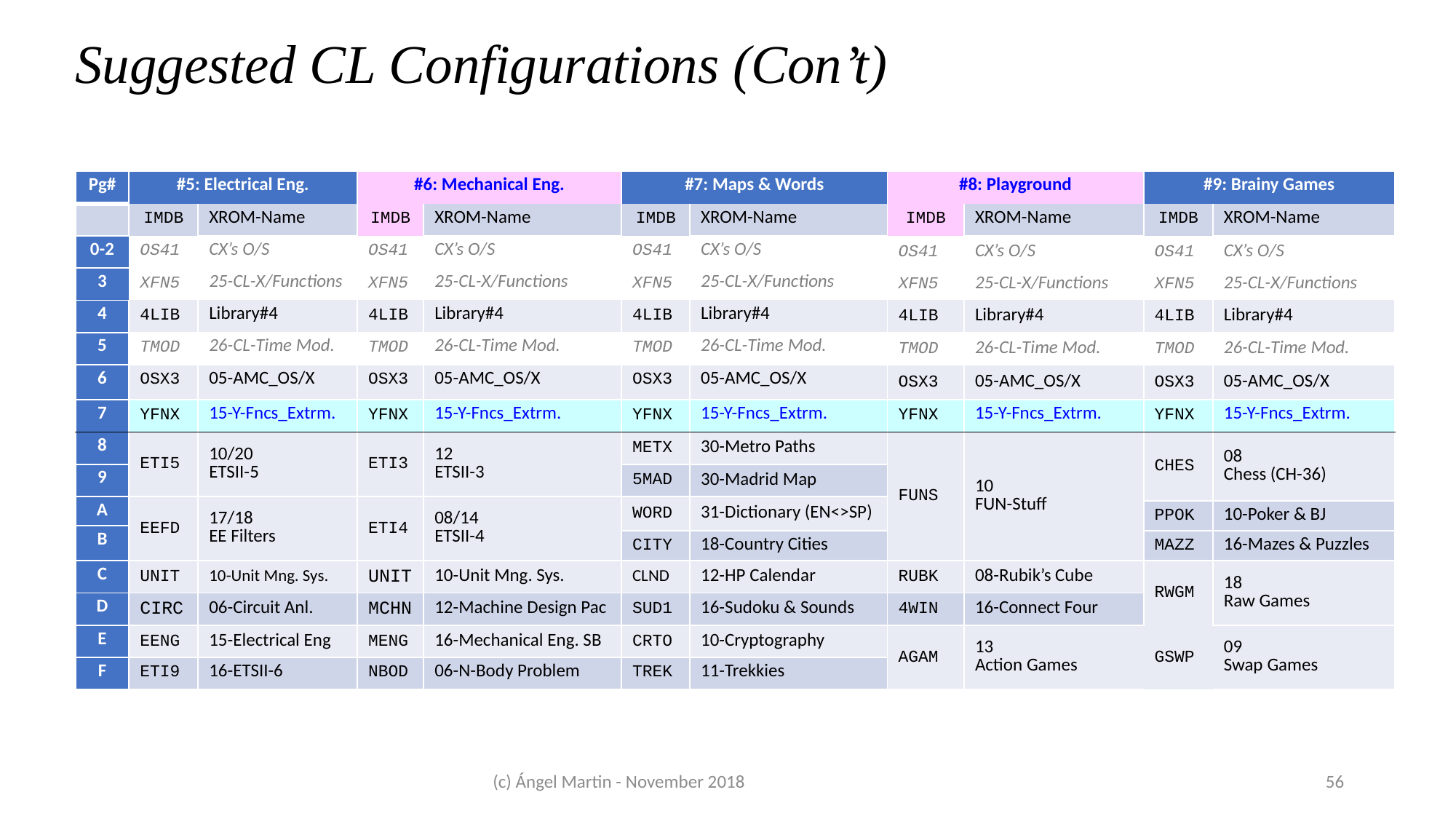

Suggested CL Configurations (Con’t)
| Pg# | #5: Electrical Eng. |  | #6: Mechanical Eng. |  | #7: Maps & Words |  | #8: Playground |  | #9: Brainy Games |  |
| --- | --- | --- | --- | --- | --- | --- | --- | --- | --- | --- |
|  | IMDB | XROM-Name | IMDB | XROM-Name | IMDB | XROM-Name | IMDB | XROM-Name | IMDB | XROM-Name |
| 0-2 | OS41 | CX’s O/S | OS41 | CX’s O/S | OS41 | CX’s O/S | OS41 | CX’s O/S | OS41 | CX’s O/S |
| 3 | XFN5 | 25-CL-X/Functions | XFN5 | 25-CL-X/Functions | XFN5 | 25-CL-X/Functions | XFN5 | 25-CL-X/Functions | XFN5 | 25-CL-X/Functions |
| 4 | 4LIB | Library#4 | 4LIB | Library#4 | 4LIB | Library#4 | 4LIB | Library#4 | 4LIB | Library#4 |
| 5 | TMOD | 26-CL-Time Mod. | TMOD | 26-CL-Time Mod. | TMOD | 26-CL-Time Mod. | TMOD | 26-CL-Time Mod. | TMOD | 26-CL-Time Mod. |
| 6 | OSX3 | 05-AMC\_OS/X | OSX3 | 05-AMC\_OS/X | OSX3 | 05-AMC\_OS/X | OSX3 | 05-AMC\_OS/X | OSX3 | 05-AMC\_OS/X |
| 7 | YFNX | 15-Y-Fncs\_Extrm. | YFNX | 15-Y-Fncs\_Extrm. | YFNX | 15-Y-Fncs\_Extrm. | YFNX | 15-Y-Fncs\_Extrm. | YFNX | 15-Y-Fncs\_Extrm. |
| 8 | ETI5 | 10/20 ETSII-5 | ETI3 | 12 ETSII-3 | METX | 30-Metro Paths | FUNS | 10 FUN-Stuff | CHES | 08 Chess (CH-36) |
| 9 |  |  |  |  | 5MAD | 30-Madrid Map |  |  | YFNX CHES |  |
| A | EEFD | 17/18 EE Filters | ETI4 | 08/14 ETSII-4 | WORD | 31-Dictionary (EN<>SP) |  |  |  |  |
|  |  |  |  |  |  |  |  |  | PPOK | 10-Poker & BJ |
| B |  |  |  |  |  |  |  |  |  |  |
|  |  |  |  |  | CITY | 18-Country Cities |  |  | MAZZ | 16-Mazes & Puzzles |
| C | UNIT | 10-Unit Mng. Sys. | UNIT | 10-Unit Mng. Sys. | CLND | 12-HP Calendar | RUBK | 08-Rubik’s Cube | RWGM | 18 Raw Games |
| D | CIRC | 06-Circuit Anl. | MCHN | 12-Machine Design Pac | SUD1 | 16-Sudoku & Sounds | 4WIN | 16-Connect Four |  |  |
| E | EENG | 15-Electrical Eng | MENG | 16-Mechanical Eng. SB | CRTO | 10-Cryptography | AGAM | 13 Action Games | GSWP | 09 Swap Games |
| F | ETI9 | 16-ETSII-6 | NBOD | 06-N-Body Problem | TREK | 11-Trekkies |  |  |  |  |
(c) Ángel Martin - November 2018
56